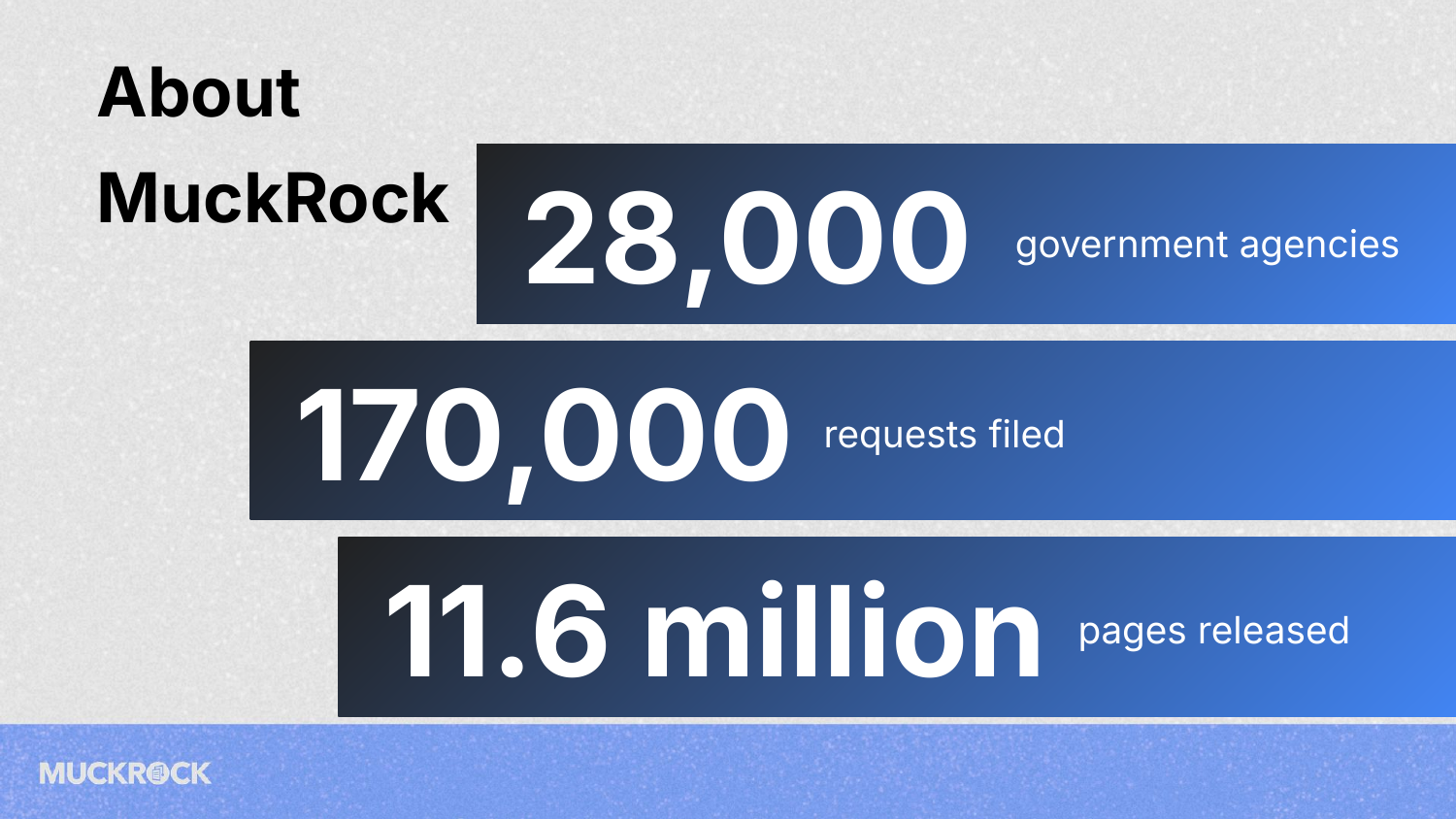

# About MuckRock
28,000
government agencies
170,000
requests filed
11.6 million
pages released